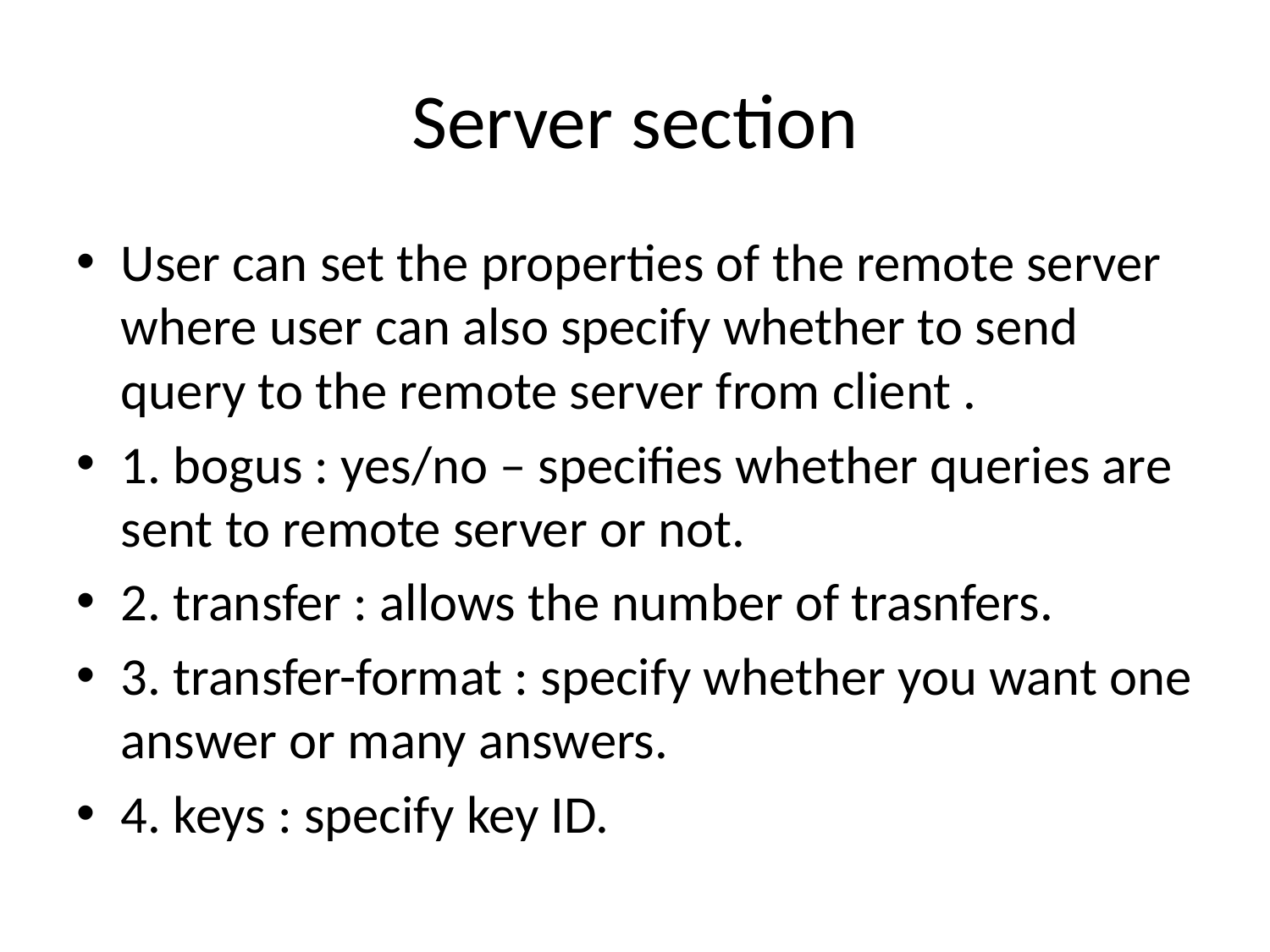

# Server section
User can set the properties of the remote server where user can also specify whether to send query to the remote server from client .
1. bogus : yes/no – specifies whether queries are sent to remote server or not.
2. transfer : allows the number of trasnfers.
3. transfer-format : specify whether you want one answer or many answers.
4. keys : specify key ID.